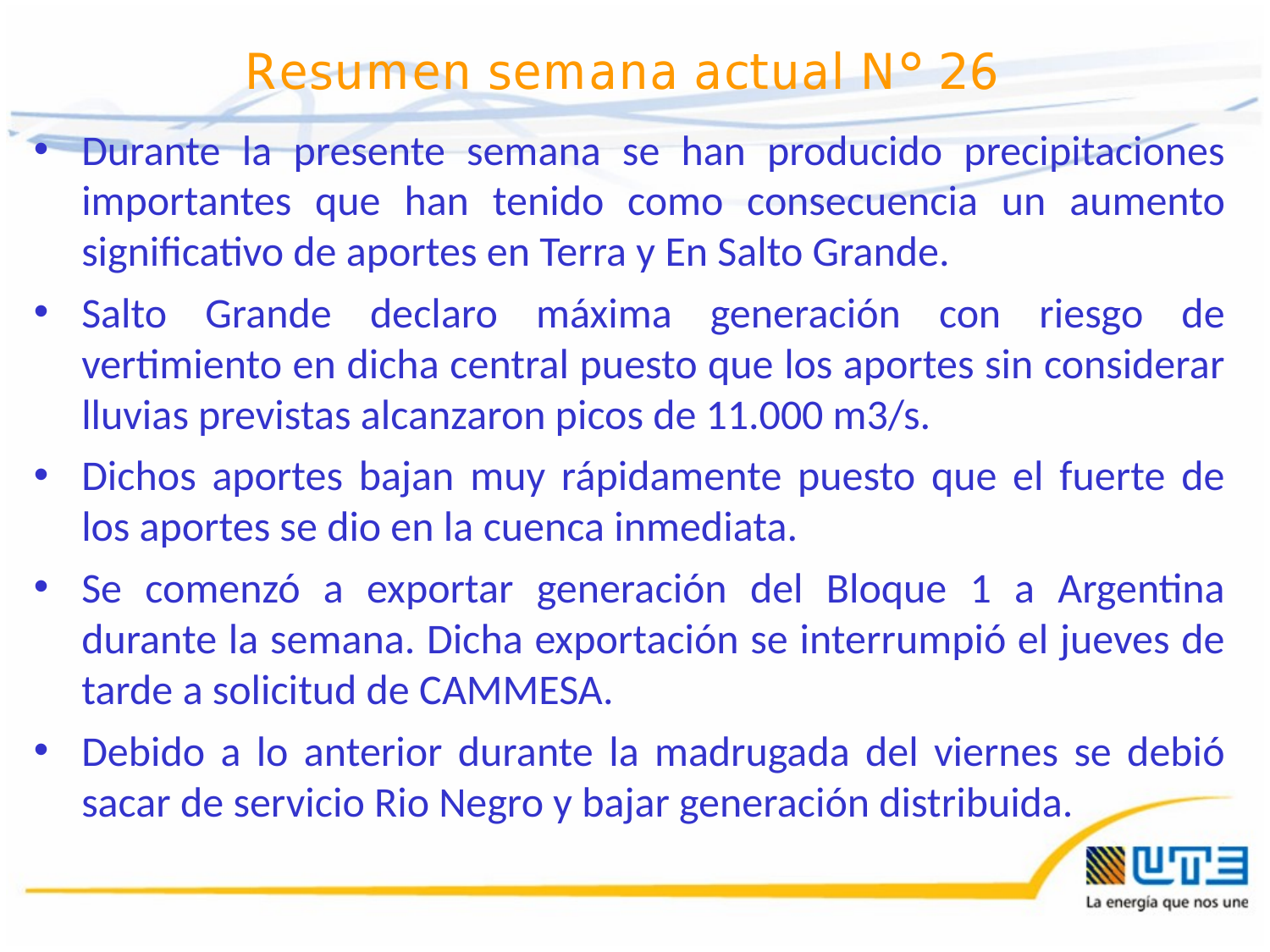

# Resumen semana actual N° 26
Durante la presente semana se han producido precipitaciones importantes que han tenido como consecuencia un aumento significativo de aportes en Terra y En Salto Grande.
Salto Grande declaro máxima generación con riesgo de vertimiento en dicha central puesto que los aportes sin considerar lluvias previstas alcanzaron picos de 11.000 m3/s.
Dichos aportes bajan muy rápidamente puesto que el fuerte de los aportes se dio en la cuenca inmediata.
Se comenzó a exportar generación del Bloque 1 a Argentina durante la semana. Dicha exportación se interrumpió el jueves de tarde a solicitud de CAMMESA.
Debido a lo anterior durante la madrugada del viernes se debió sacar de servicio Rio Negro y bajar generación distribuida.